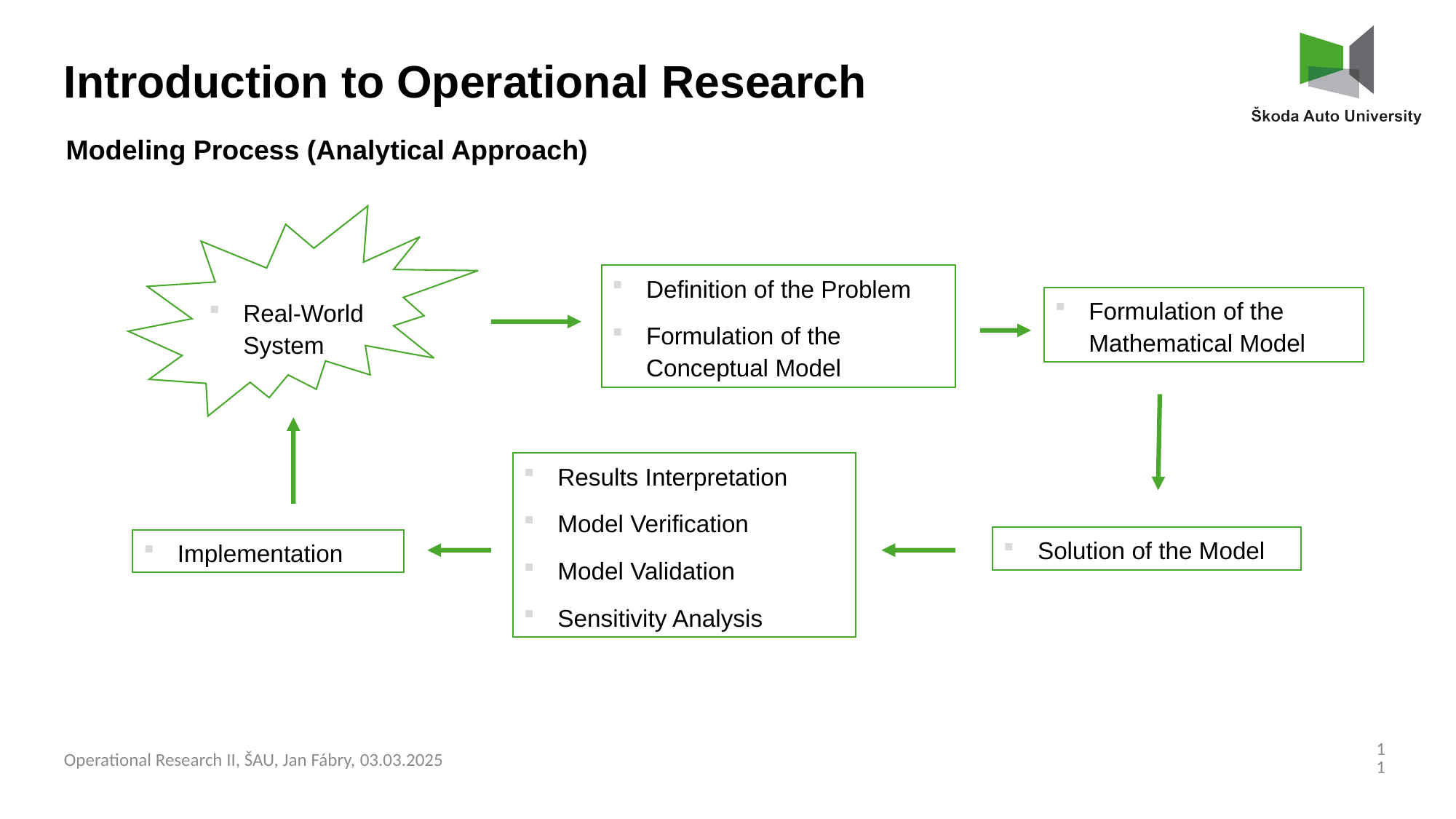

Introduction to Operational Research
Modeling Process (Analytical Approach)

Real-World
System
Definition of the Problem
Formulation of the Conceptual Model

Formulation of the Mathematical Model

Solution of the Model

Implementation

Results Interpretation
Model Verification
Model Validation
Sensitivity Analysis

11
Operational Research II, ŠAU, Jan Fábry, 03.03.2025